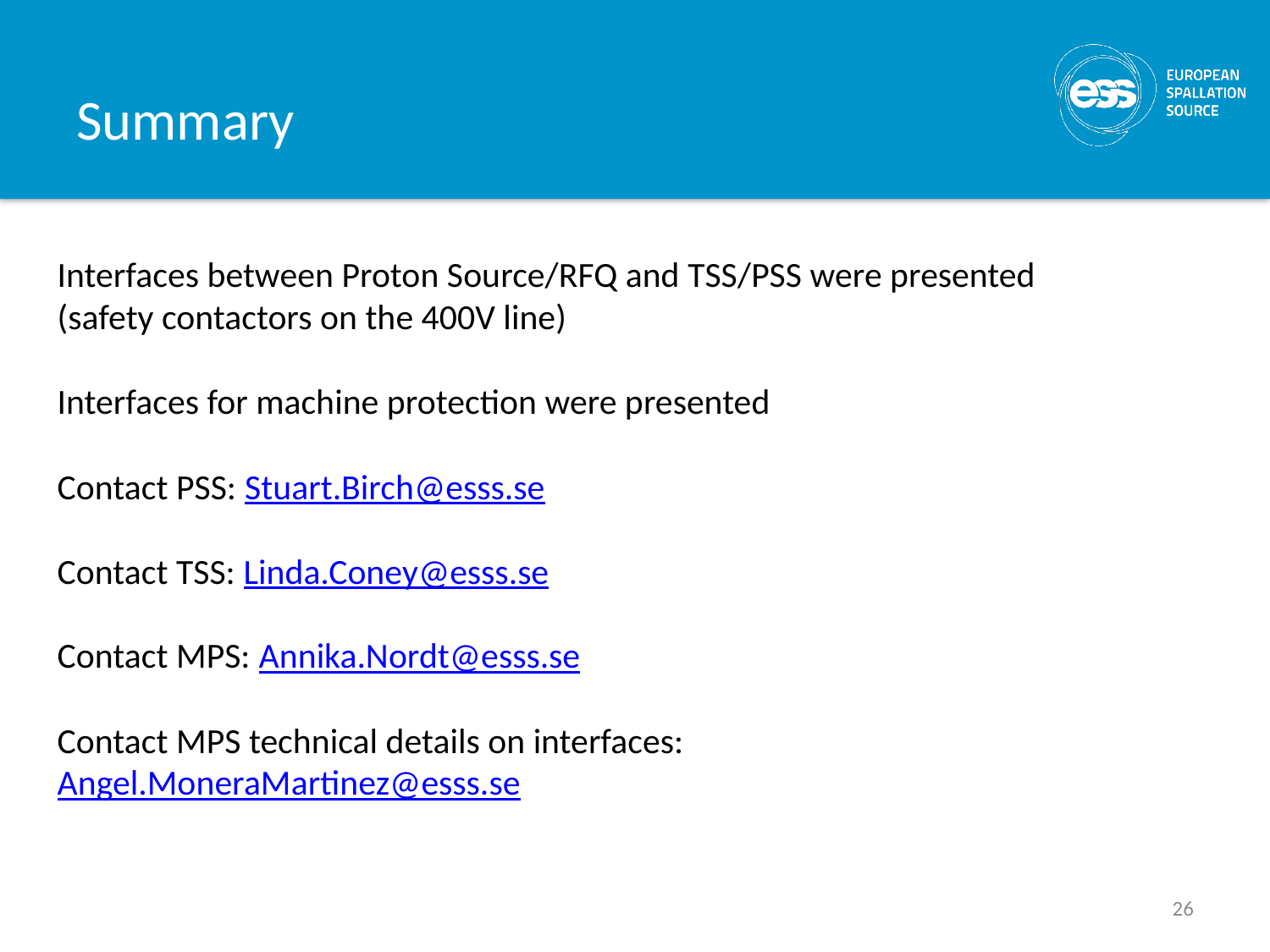

# Summary
Interfaces between Proton Source/RFQ and TSS/PSS were presented (safety contactors on the 400V line)

Interfaces for machine protection were presented

Contact PSS: Stuart.Birch@esss.se

Contact TSS: Linda.Coney@esss.se

Contact MPS: Annika.Nordt@esss.se

Contact MPS technical details on interfaces: Angel.MoneraMartinez@esss.se

26